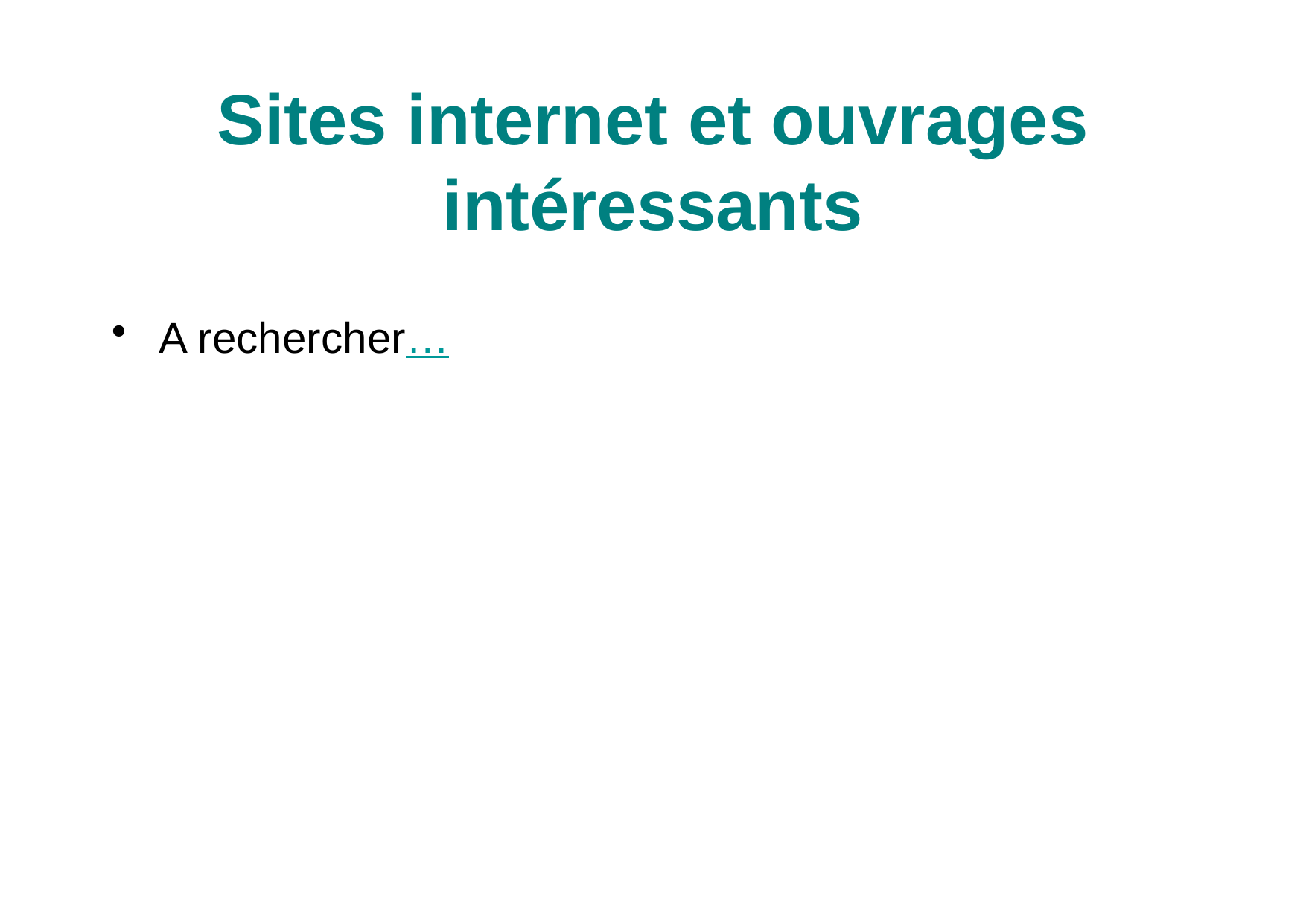

# Sites internet et ouvrages intéressants
A rechercher…